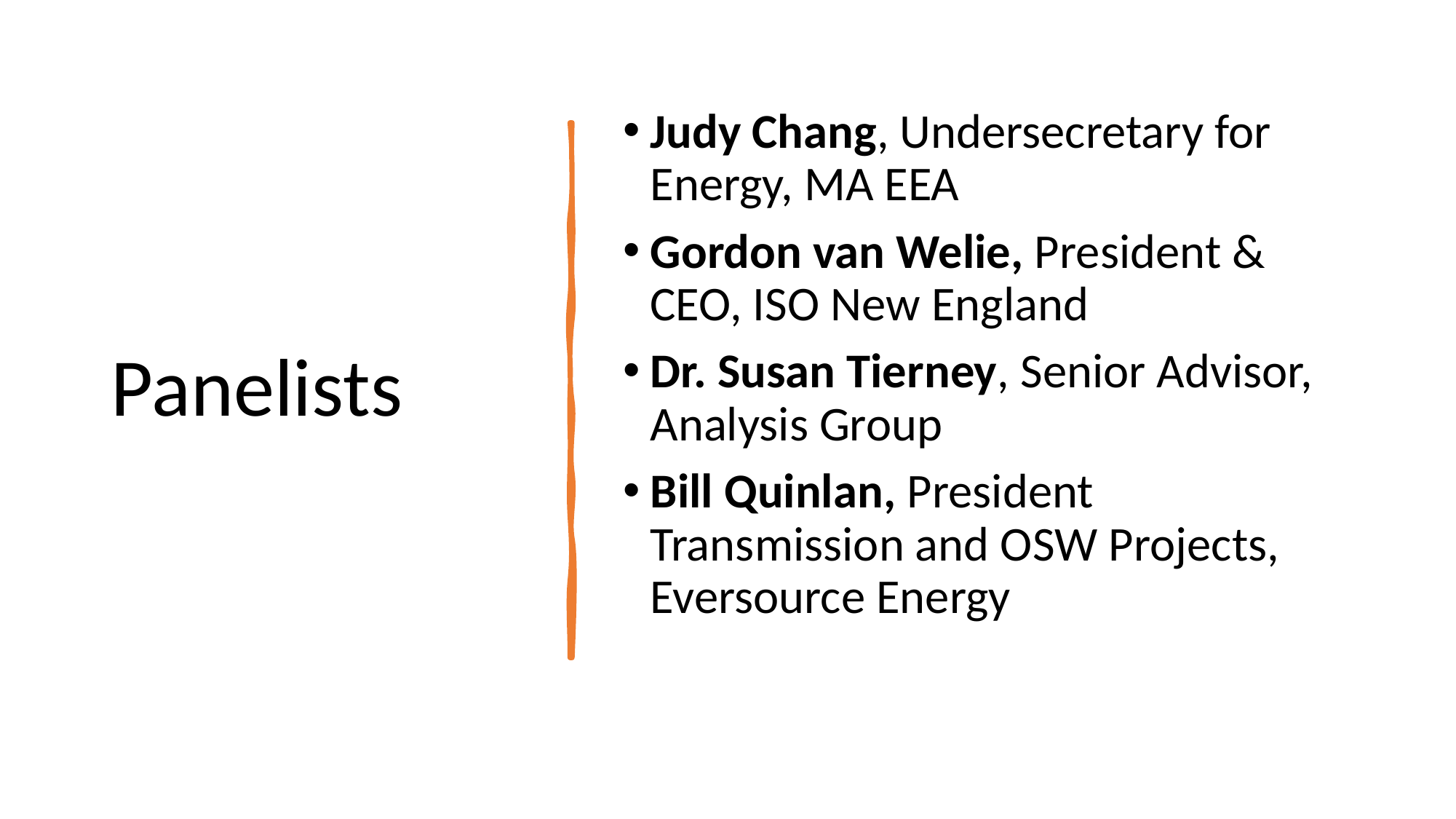

# Panelists
Judy Chang, Undersecretary for Energy, MA EEA
Gordon van Welie, President & CEO, ISO New England
Dr. Susan Tierney, Senior Advisor, Analysis Group
Bill Quinlan, President Transmission and OSW Projects, Eversource Energy